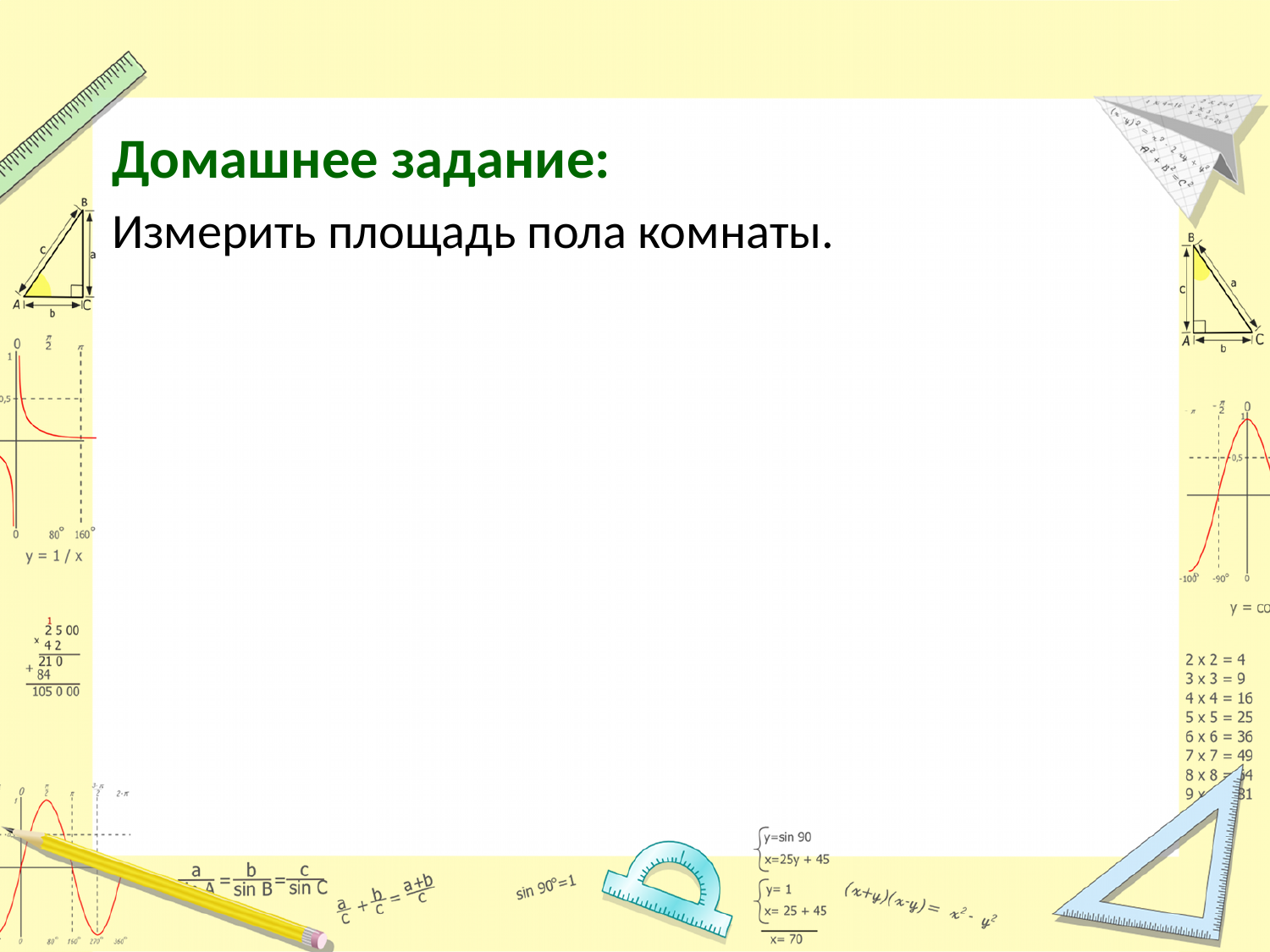

#
Домашнее задание:
Измерить площадь пола комнаты.